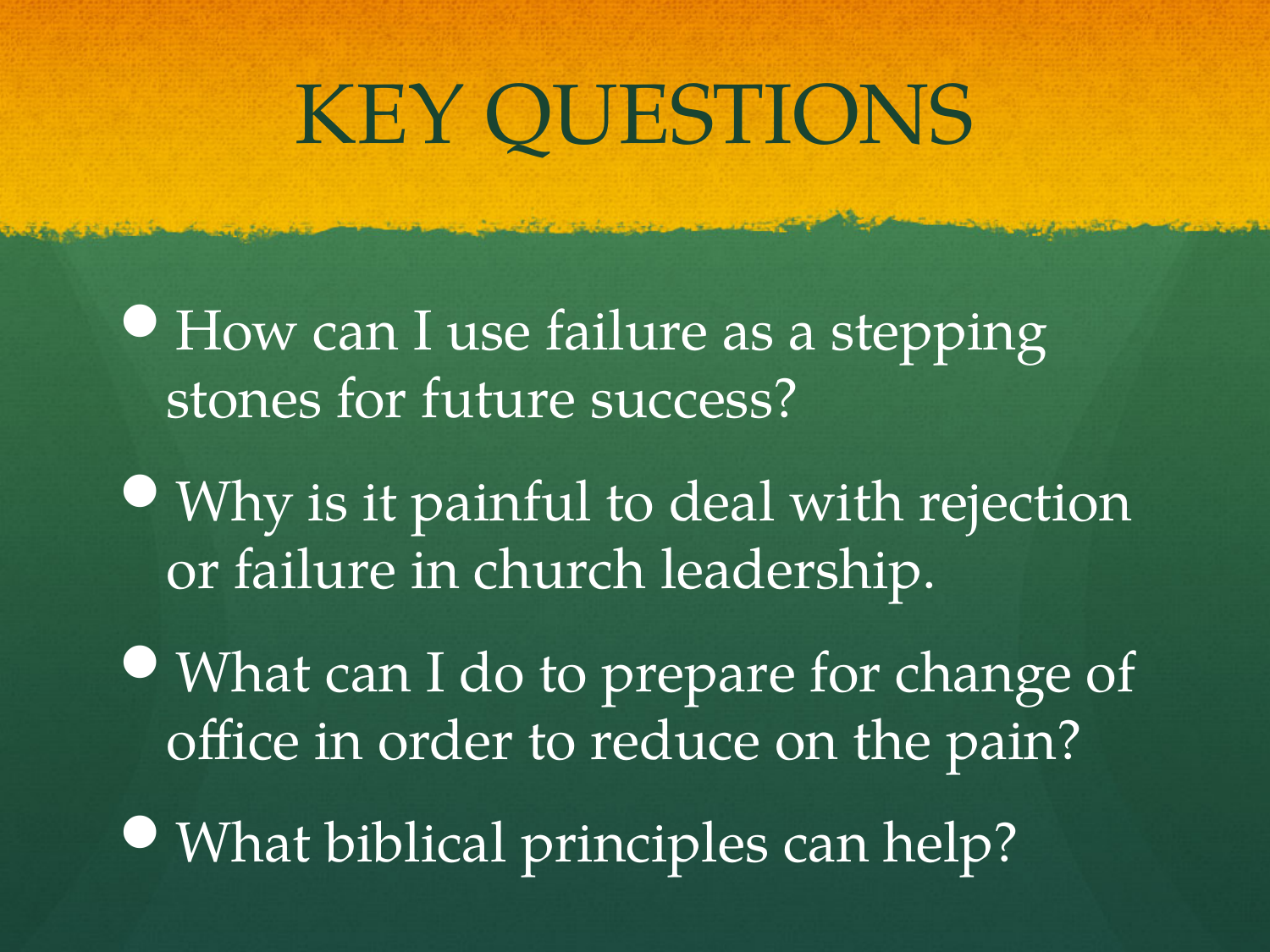

# KEY QUESTIONS
How can I use failure as a stepping stones for future success?
Why is it painful to deal with rejection or failure in church leadership.
What can I do to prepare for change of office in order to reduce on the pain?
What biblical principles can help?